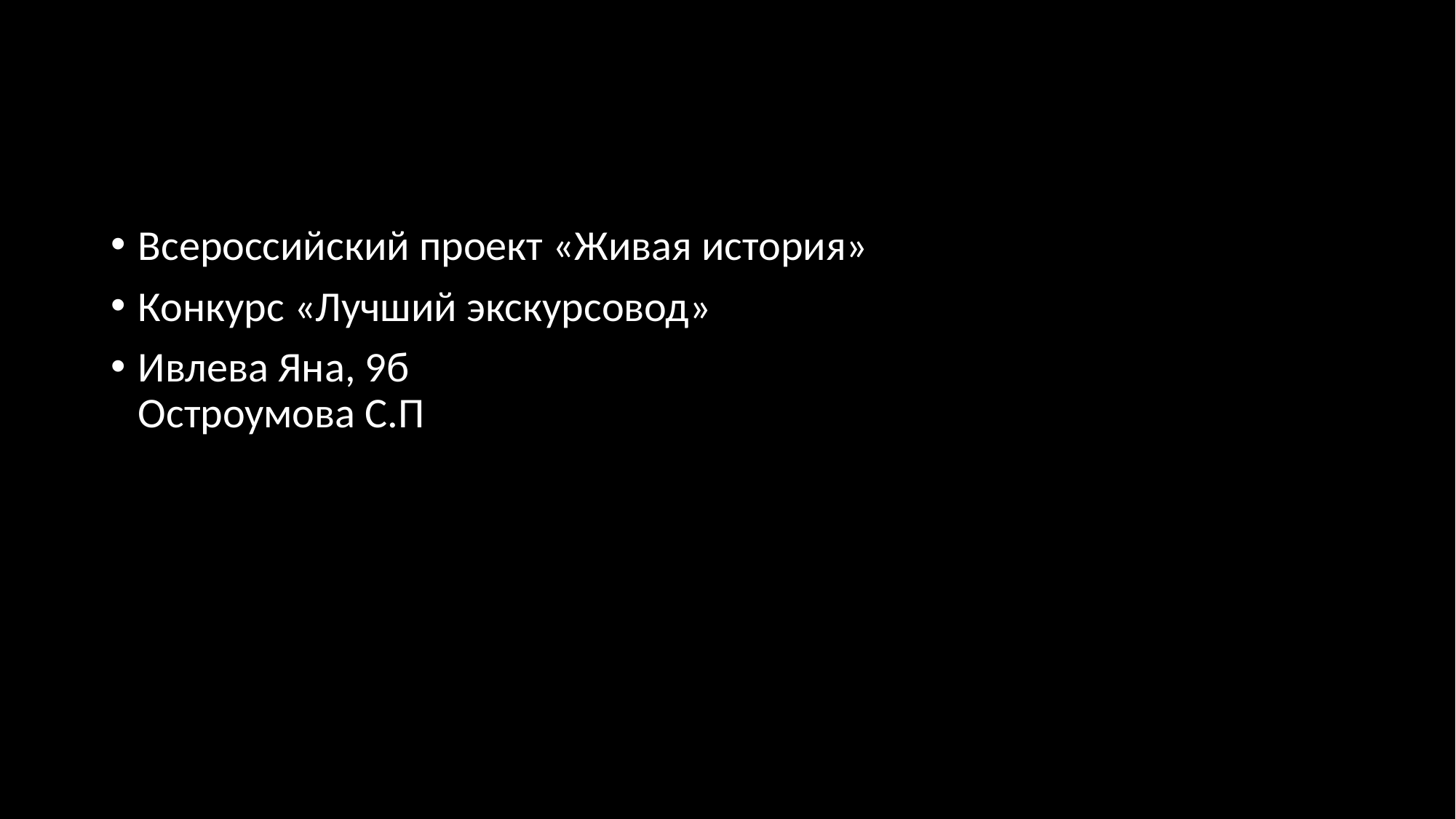

#
Всероссийский проект «Живая история»
Конкурс «Лучший экскурсовод»
Ивлева Яна, 9б
Остроумова С.П